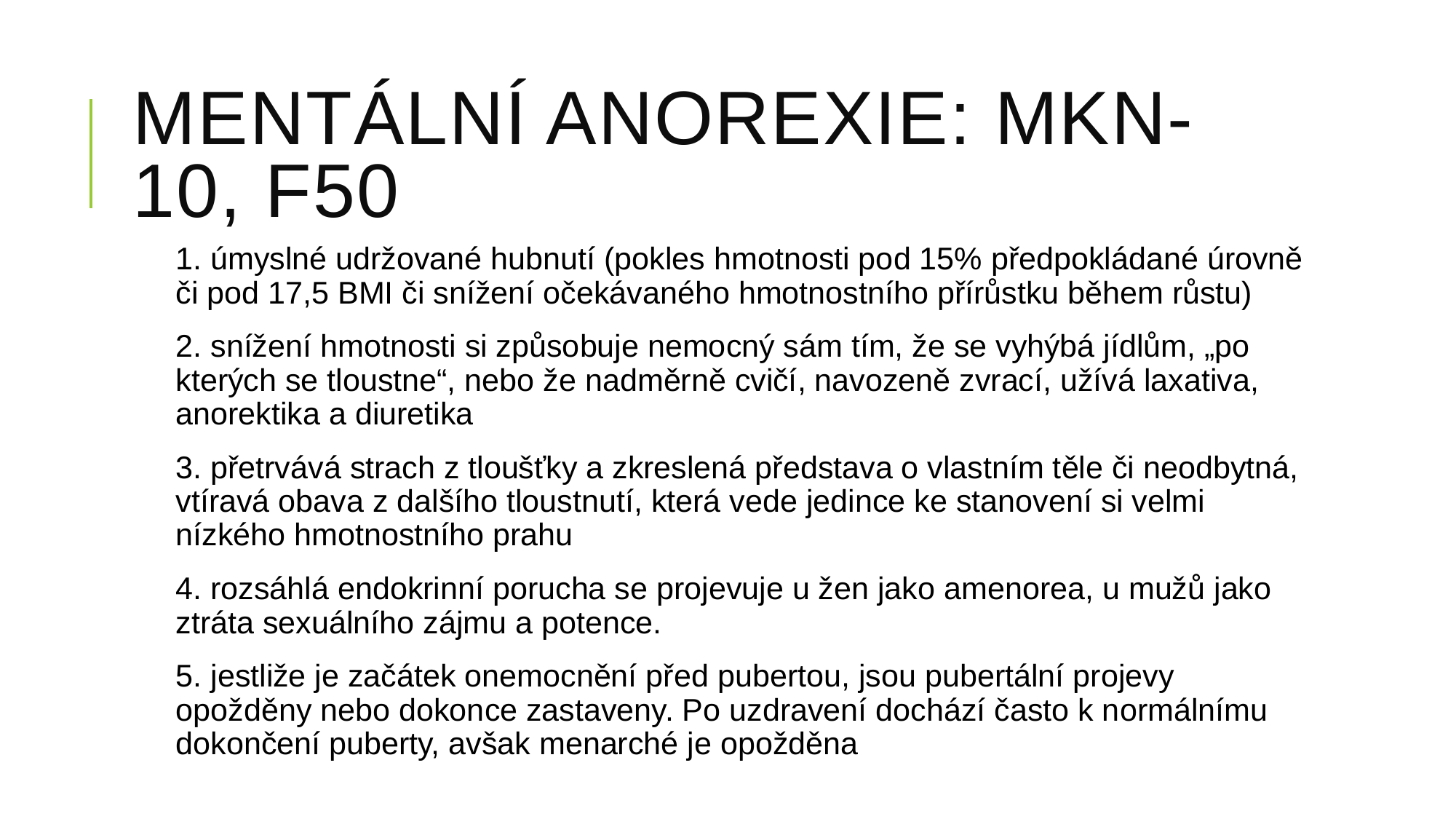

# Mentální anorexie: MKN-10, F50
1. úmyslné udržované hubnutí (pokles hmotnosti pod 15% předpokládané úrovně či pod 17,5 BMI či snížení očekávaného hmotnostního přírůstku během růstu)
2. snížení hmotnosti si způsobuje nemocný sám tím, že se vyhýbá jídlům, „po kterých se tloustne“, nebo že nadměrně cvičí, navozeně zvrací, užívá laxativa, anorektika a diuretika
3. přetrvává strach z tloušťky a zkreslená představa o vlastním těle či neodbytná, vtíravá obava z dalšího tloustnutí, která vede jedince ke stanovení si velmi nízkého hmotnostního prahu
4. rozsáhlá endokrinní porucha se projevuje u žen jako amenorea, u mužů jako ztráta sexuálního zájmu a potence.
5. jestliže je začátek onemocnění před pubertou, jsou pubertální projevy opožděny nebo dokonce zastaveny. Po uzdravení dochází často k normálnímu dokončení puberty, avšak menarché je opožděna